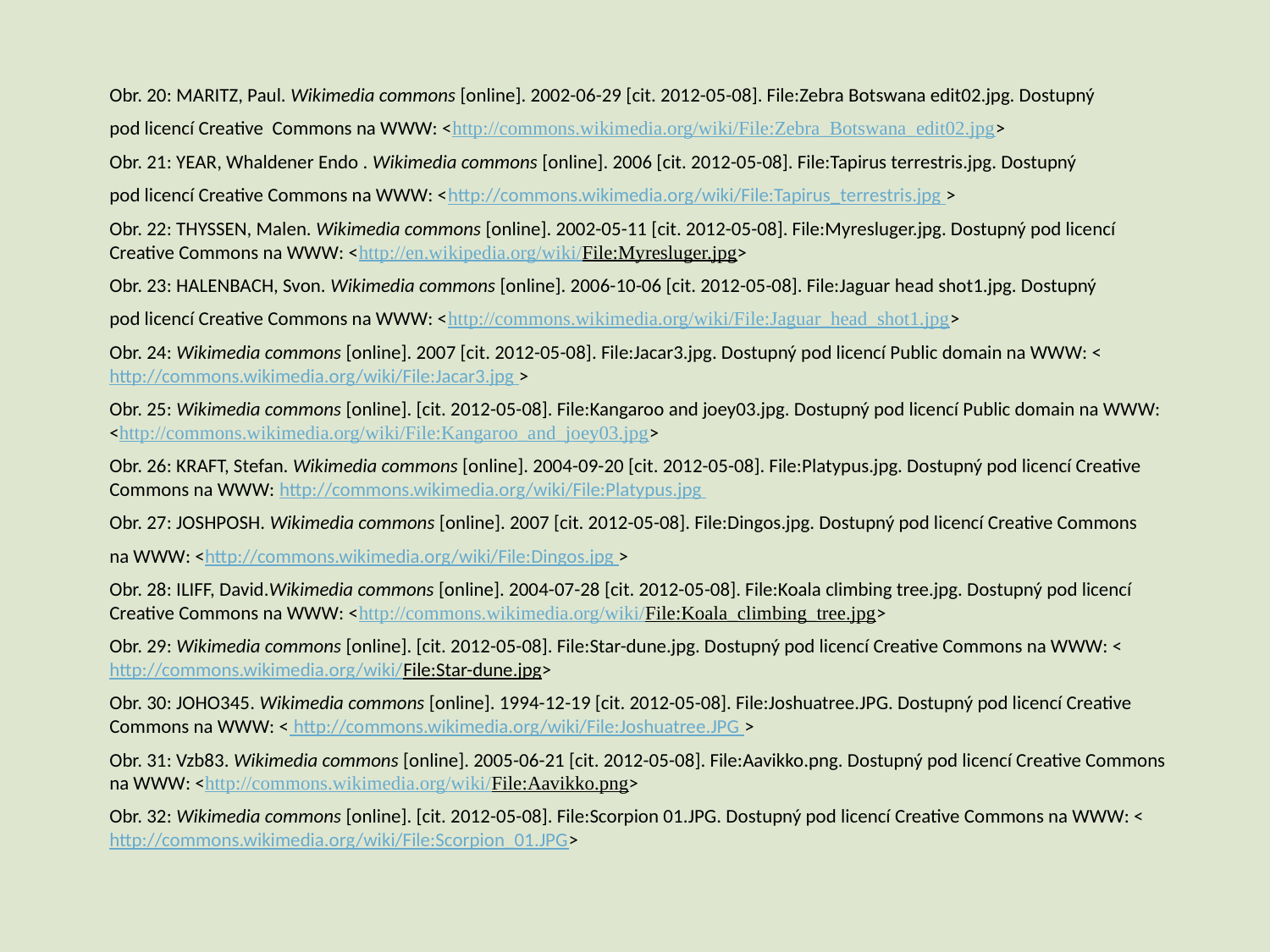

Obr. 20: MARITZ, Paul. Wikimedia commons [online]. 2002-06-29 [cit. 2012-05-08]. File:Zebra Botswana edit02.jpg. Dostupný
pod licencí Creative  Commons na WWW: <http://commons.wikimedia.org/wiki/File:Zebra_Botswana_edit02.jpg>
Obr. 21: YEAR, Whaldener Endo . Wikimedia commons [online]. 2006 [cit. 2012-05-08]. File:Tapirus terrestris.jpg. Dostupný
pod licencí Creative Commons na WWW: <http://commons.wikimedia.org/wiki/File:Tapirus_terrestris.jpg >
Obr. 22: THYSSEN, Malen. Wikimedia commons [online]. 2002-05-11 [cit. 2012-05-08]. File:Myresluger.jpg. Dostupný pod licencí Creative Commons na WWW: <http://en.wikipedia.org/wiki/File:Myresluger.jpg>
Obr. 23: HALENBACH, Svon. Wikimedia commons [online]. 2006-10-06 [cit. 2012-05-08]. File:Jaguar head shot1.jpg. Dostupný
pod licencí Creative Commons na WWW: <http://commons.wikimedia.org/wiki/File:Jaguar_head_shot1.jpg>
Obr. 24: Wikimedia commons [online]. 2007 [cit. 2012-05-08]. File:Jacar3.jpg. Dostupný pod licencí Public domain na WWW: <http://commons.wikimedia.org/wiki/File:Jacar3.jpg >
Obr. 25: Wikimedia commons [online]. [cit. 2012-05-08]. File:Kangaroo and joey03.jpg. Dostupný pod licencí Public domain na WWW: <http://commons.wikimedia.org/wiki/File:Kangaroo_and_joey03.jpg>
Obr. 26: KRAFT, Stefan. Wikimedia commons [online]. 2004-09-20 [cit. 2012-05-08]. File:Platypus.jpg. Dostupný pod licencí Creative Commons na WWW: http://commons.wikimedia.org/wiki/File:Platypus.jpg
Obr. 27: JOSHPOSH. Wikimedia commons [online]. 2007 [cit. 2012-05-08]. File:Dingos.jpg. Dostupný pod licencí Creative Commons
na WWW: <http://commons.wikimedia.org/wiki/File:Dingos.jpg >
Obr. 28: ILIFF, David.Wikimedia commons [online]. 2004-07-28 [cit. 2012-05-08]. File:Koala climbing tree.jpg. Dostupný pod licencí Creative Commons na WWW: <http://commons.wikimedia.org/wiki/File:Koala_climbing_tree.jpg>
Obr. 29: Wikimedia commons [online]. [cit. 2012-05-08]. File:Star-dune.jpg. Dostupný pod licencí Creative Commons na WWW: <http://commons.wikimedia.org/wiki/File:Star-dune.jpg>
Obr. 30: JOHO345. Wikimedia commons [online]. 1994-12-19 [cit. 2012-05-08]. File:Joshuatree.JPG. Dostupný pod licencí Creative Commons na WWW: < http://commons.wikimedia.org/wiki/File:Joshuatree.JPG >
Obr. 31: Vzb83. Wikimedia commons [online]. 2005-06-21 [cit. 2012-05-08]. File:Aavikko.png. Dostupný pod licencí Creative Commons na WWW: <http://commons.wikimedia.org/wiki/File:Aavikko.png>
Obr. 32: Wikimedia commons [online]. [cit. 2012-05-08]. File:Scorpion 01.JPG. Dostupný pod licencí Creative Commons na WWW: <http://commons.wikimedia.org/wiki/File:Scorpion_01.JPG>